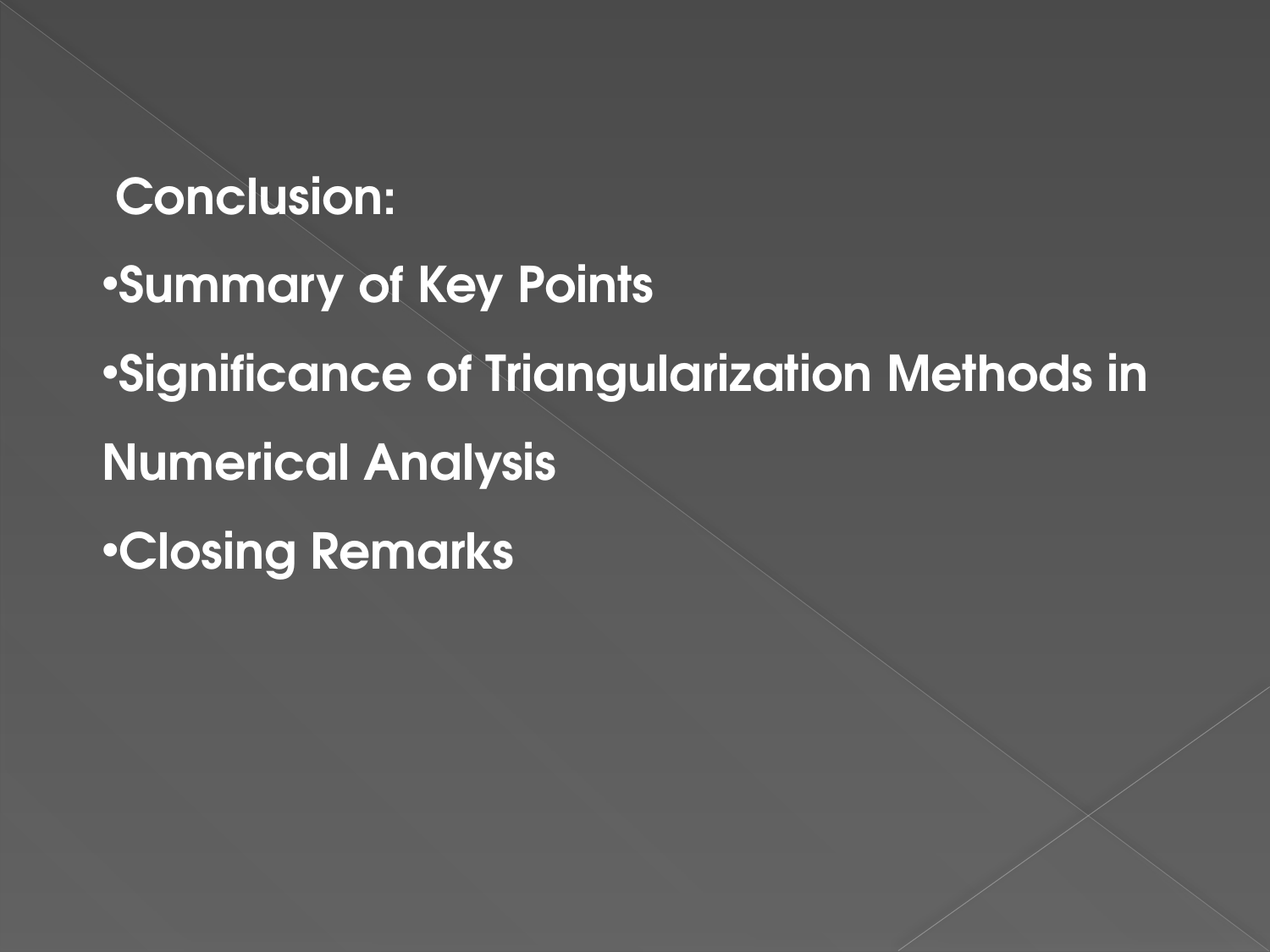

Conclusion:
Summary of Key Points
Significance of Triangularization Methods in Numerical Analysis
Closing Remarks